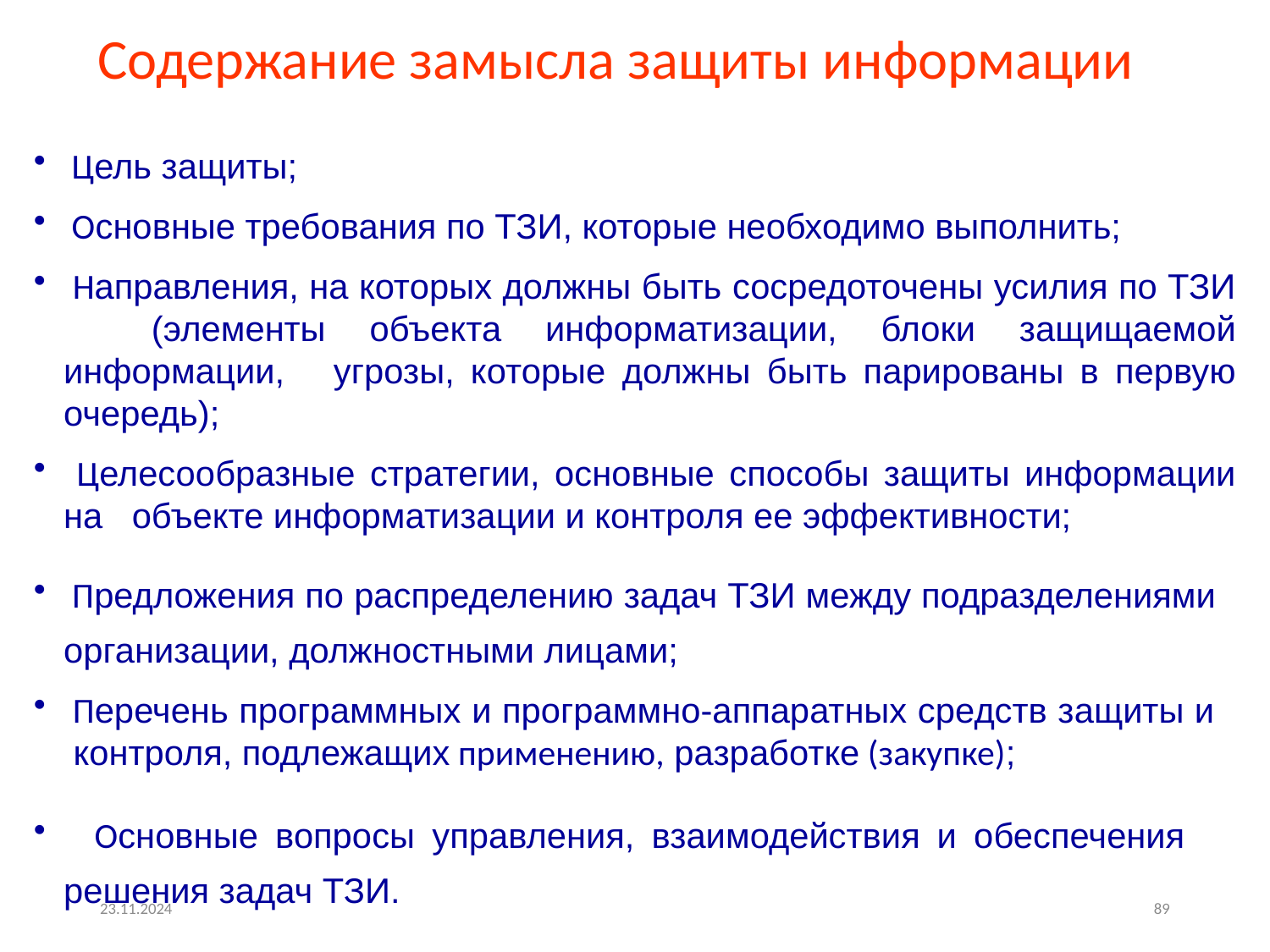

# Содержание замысла защиты информации
 Цель защиты;
 Основные требования по ТЗИ, которые необходимо выполнить;
 Направления, на которых должны быть сосредоточены усилия по ТЗИ   (элементы объекта информатизации, блоки защищаемой информации,   угрозы, которые должны быть парированы в первую очередь);
 Целесообразные стратегии, основные способы защиты информации на   объекте информатизации и контроля ее эффективности;
 Предложения по распределению задач ТЗИ между подразделениями   организации, должностными лицами;
 Перечень программных и программно-аппаратных средств защиты и    контроля, подлежащих применению, разработке (закупке);
  Основные вопросы управления, взаимодействия и обеспечения    решения задач ТЗИ.
23.11.2024
89